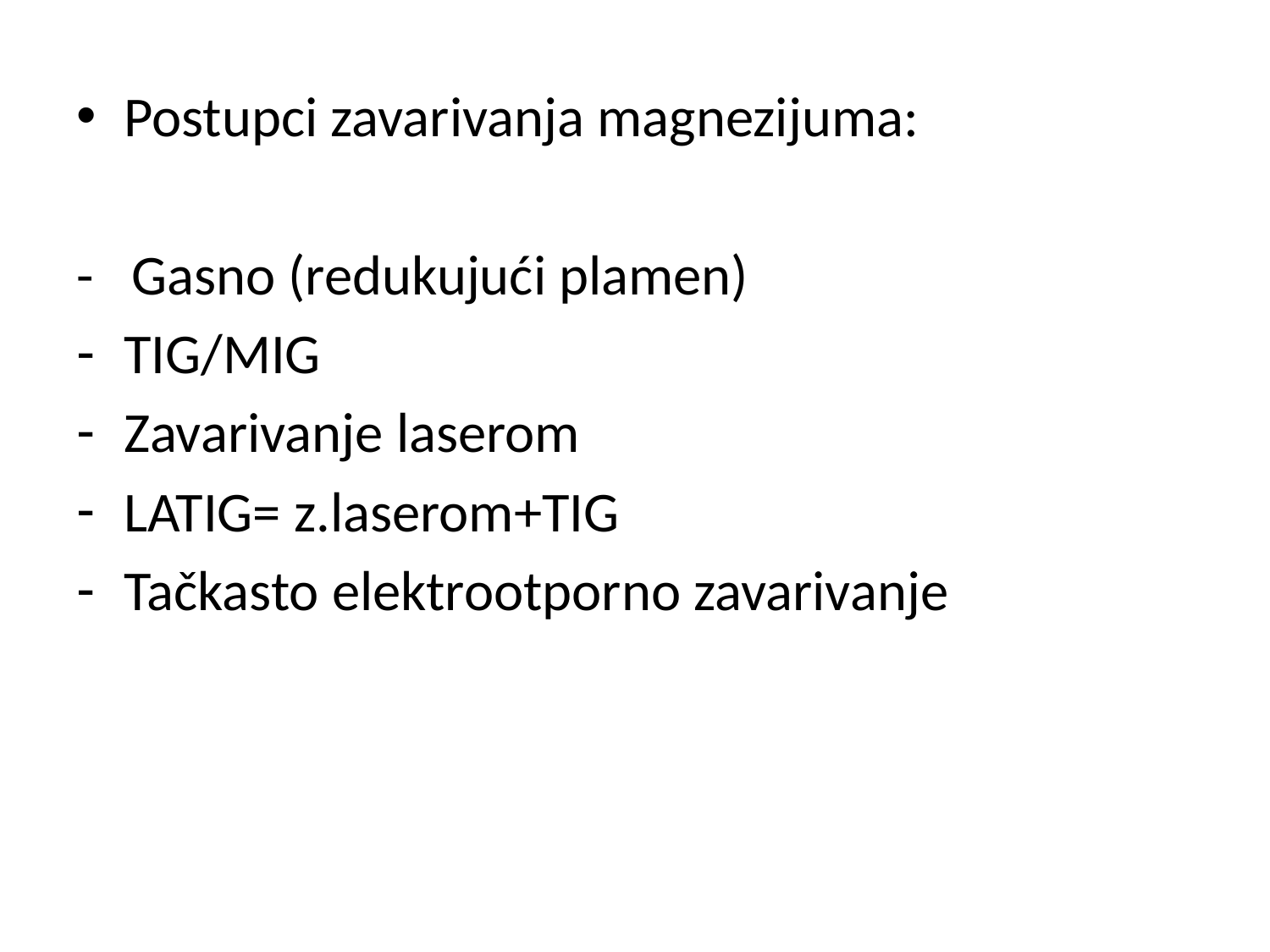

Postupci zavarivanja magnezijuma:

-   Gasno (redukujući plamen)
TIG/MIG
Zavarivanje laserom
LATIG= z.laserom+TIG
Tačkasto elektrootporno zavarivanje